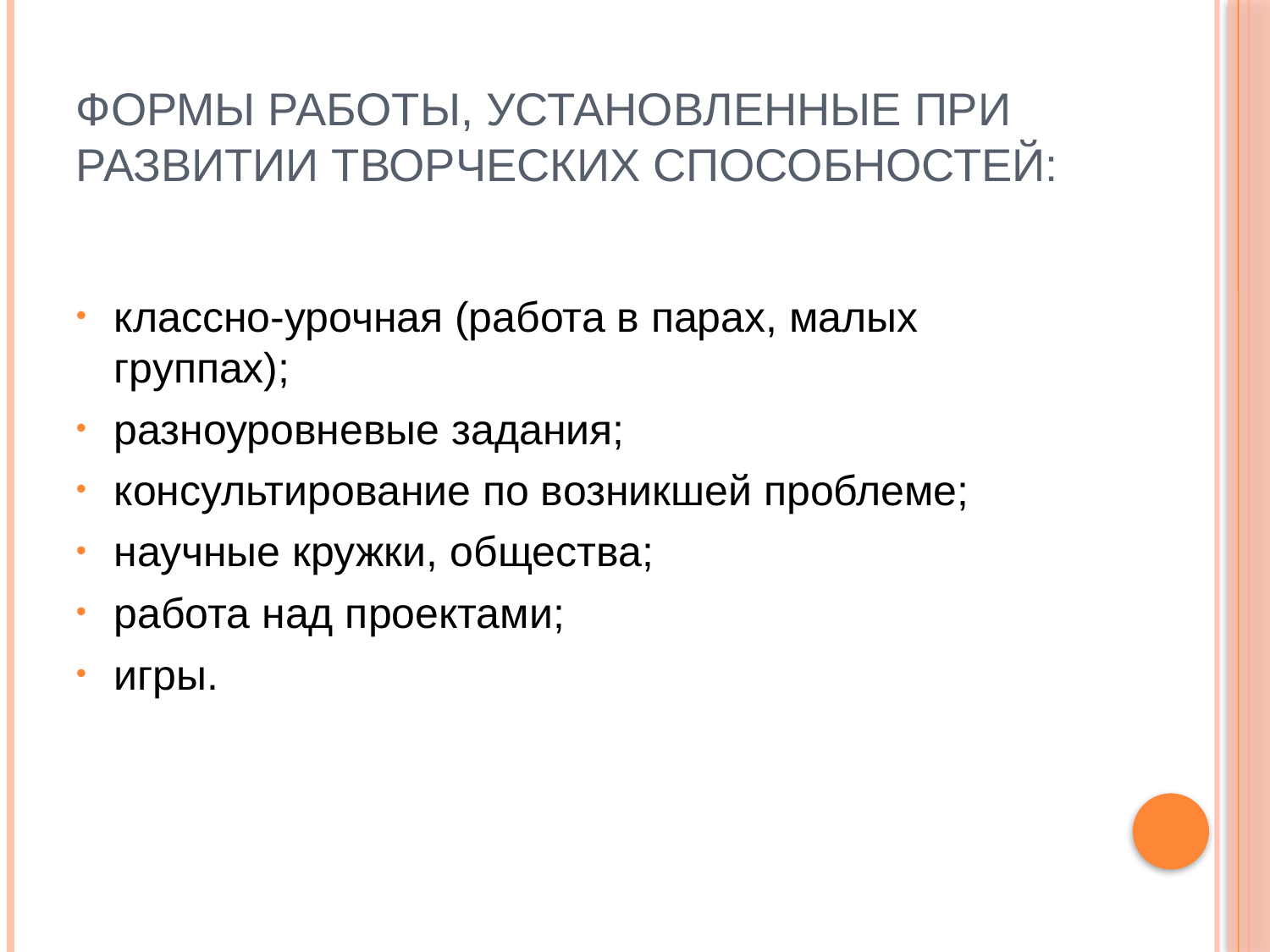

# Формы работы, установленные при развитии творческих способностей:

классно-урочная (работа в парах, малых группах);
разноуровневые задания;
консультирование по возникшей проблеме;
научные кружки, общества;
работа над проектами;
игры.